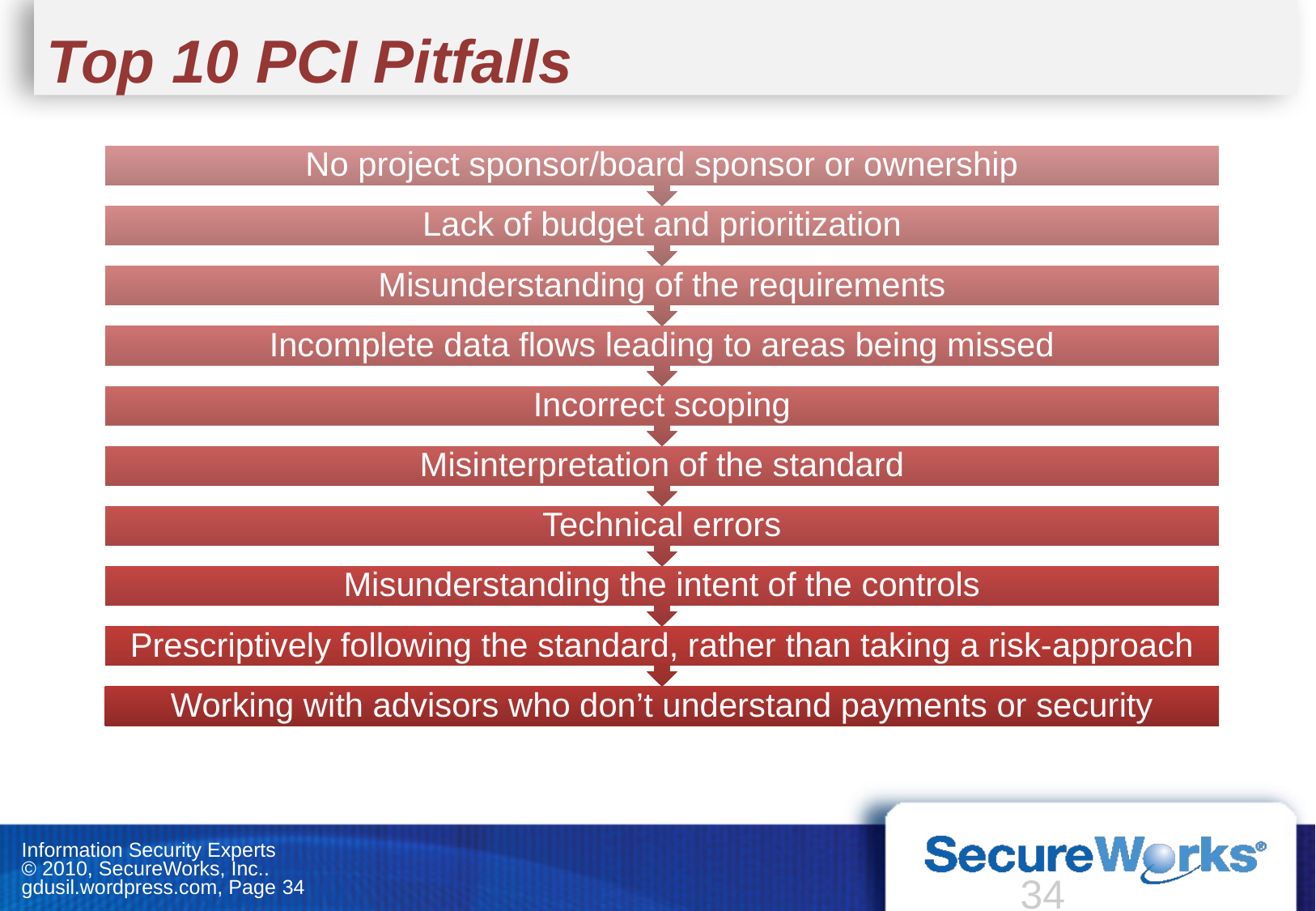

# Top 10 PCI Pitfalls
Working with advisors who don’t understand payments or security
Prescriptively following the standard, rather than taking a risk-approach
Misunderstanding the intent of the controls
Technical errors
Misinterpretation of the standard
Incorrect scoping
Incomplete data flows leading to areas being missed
Misunderstanding of the requirements
Lack of budget and prioritization
No project sponsor/board sponsor or ownership
34